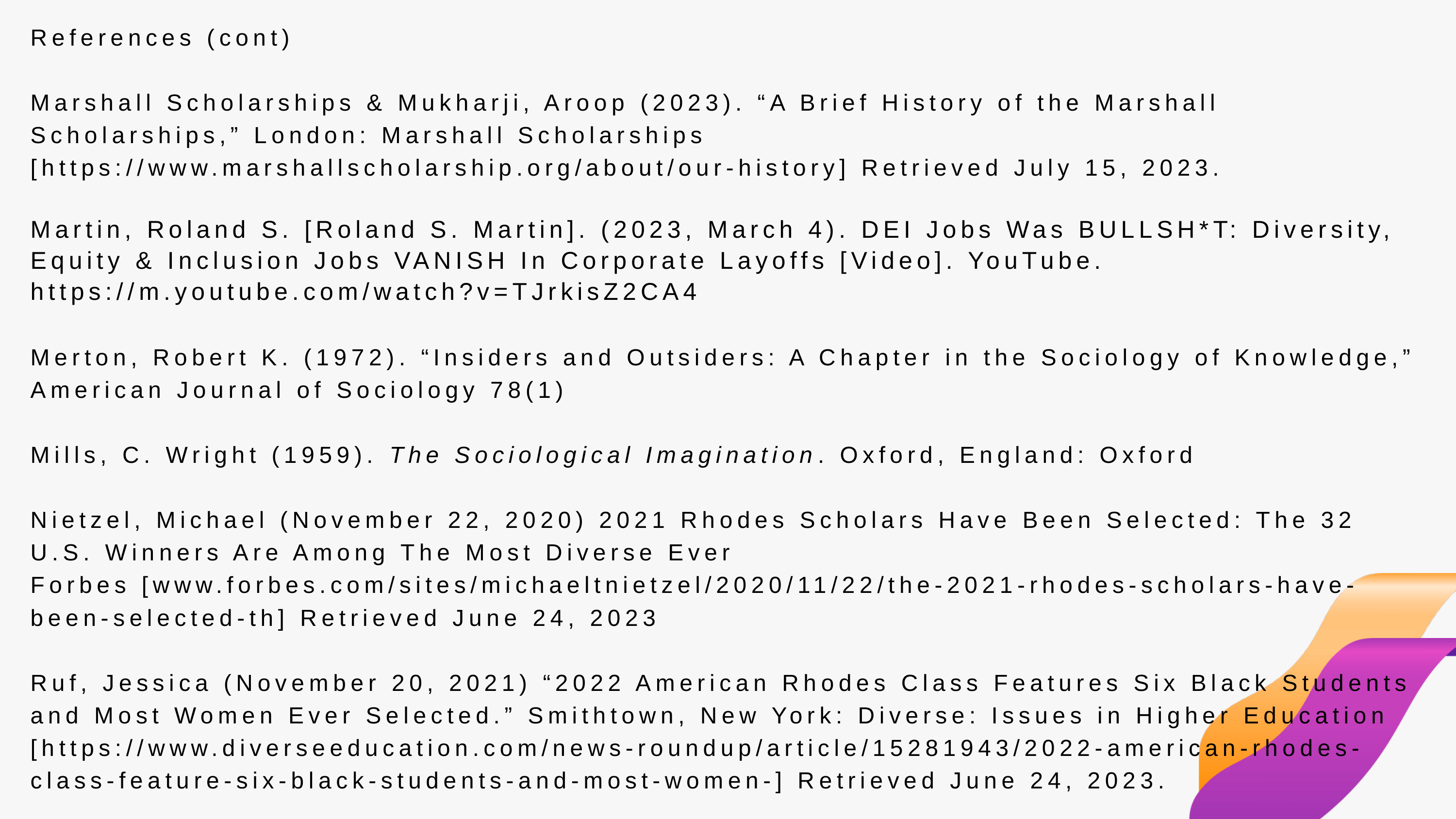

References (cont)

Marshall Scholarships & Mukharji, Aroop (2023). “A Brief History of the Marshall Scholarships,” London: Marshall Scholarships [https://www.marshallscholarship.org/about/our-history] Retrieved July 15, 2023.

Martin, Roland S. [Roland S. Martin]. (2023, March 4). DEI Jobs Was BULLSH*T: Diversity, Equity & Inclusion Jobs VANISH In Corporate Layoffs [Video]. YouTube. https://m.youtube.com/watch?v=TJrkisZ2CA4

Merton, Robert K. (1972). “Insiders and Outsiders: A Chapter in the Sociology of Knowledge,” American Journal of Sociology 78(1)

Mills, C. Wright (1959). The Sociological Imagination. Oxford, England: Oxford

Nietzel, Michael (November 22, 2020) 2021 Rhodes Scholars Have Been Selected: The 32 U.S. Winners Are Among The Most Diverse Ever
Forbes [www.forbes.com/sites/michaeltnietzel/2020/11/22/the-2021-rhodes-scholars-have-been-selected-th] Retrieved June 24, 2023

Ruf, Jessica (November 20, 2021) “2022 American Rhodes Class Features Six Black Students and Most Women Ever Selected.” Smithtown, New York: Diverse: Issues in Higher Education
[https://www.diverseeducation.com/news-roundup/article/15281943/2022-american-rhodes-class-feature-six-black-students-and-most-women-] Retrieved June 24, 2023.